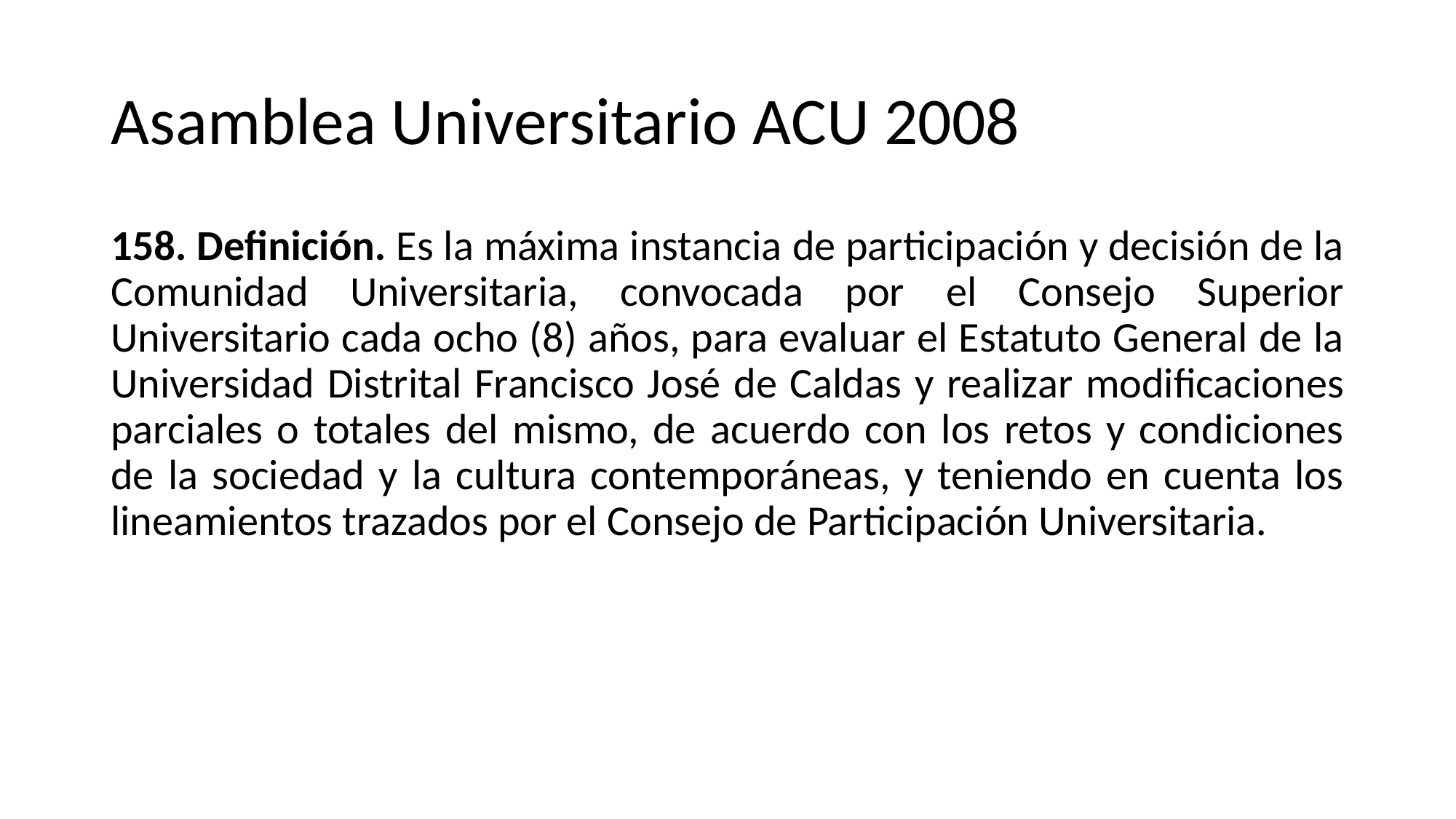

# Asamblea Universitario ACU 2008
158. Definición. Es la máxima instancia de participación y decisión de la Comunidad Universitaria, convocada por el Consejo Superior Universitario cada ocho (8) años, para evaluar el Estatuto General de la Universidad Distrital Francisco José de Caldas y realizar modificaciones parciales o totales del mismo, de acuerdo con los retos y condiciones de la sociedad y la cultura contemporáneas, y teniendo en cuenta los lineamientos trazados por el Consejo de Participación Universitaria.